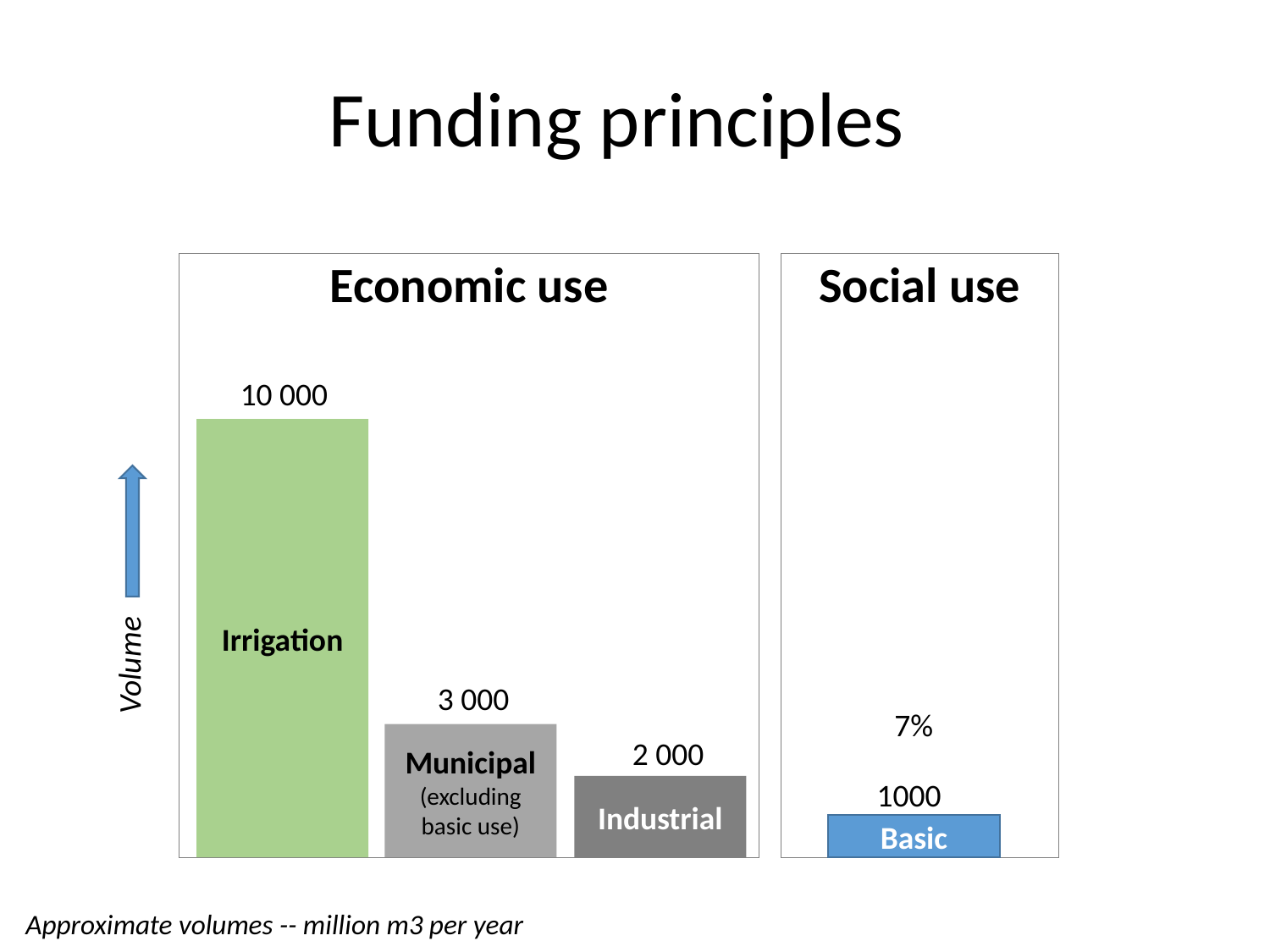

# Funding principles
Social use
Economic use
10 000
Irrigation

Volume
3 000
7%
Municipal
(excluding basic use)
2 000
1000
Industrial
Basic
Approximate volumes -- million m3 per year